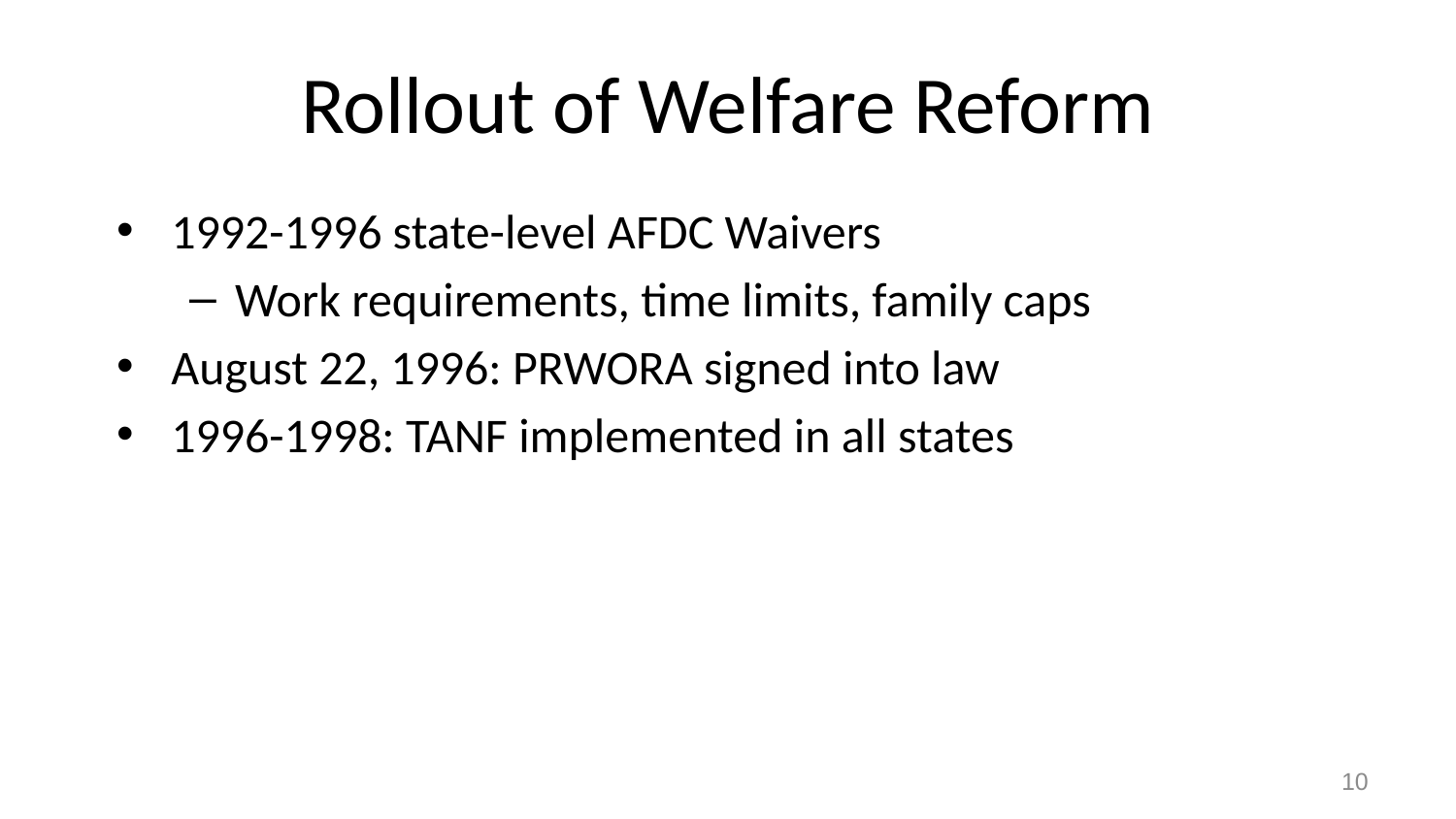

# Rollout of Welfare Reform
1992-1996 state-level AFDC Waivers
Work requirements, time limits, family caps
August 22, 1996: PRWORA signed into law
1996-1998: TANF implemented in all states

10